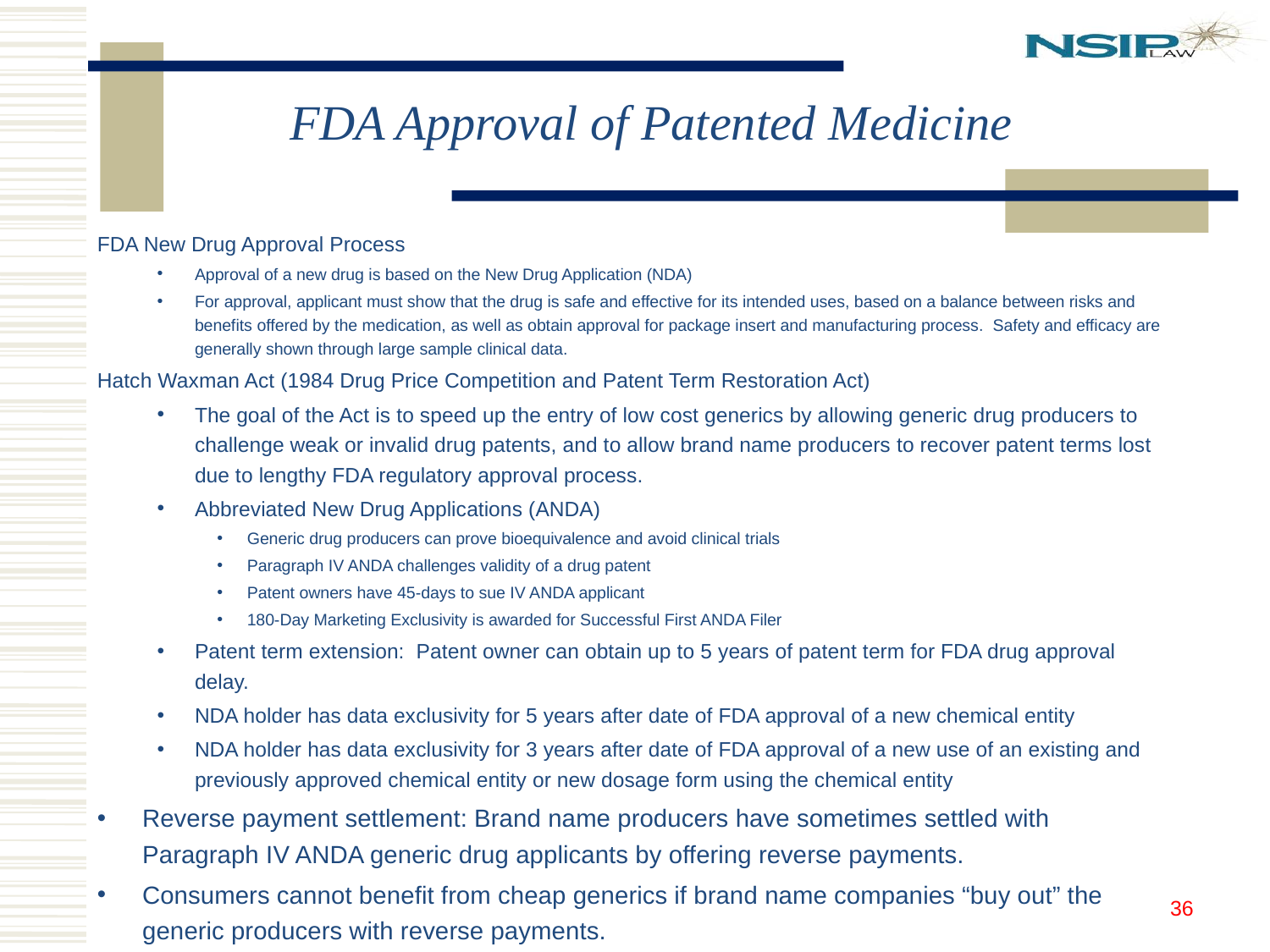

FDA Approval of Patented Medicine
FDA New Drug Approval Process
Approval of a new drug is based on the New Drug Application (NDA)
For approval, applicant must show that the drug is safe and effective for its intended uses, based on a balance between risks and benefits offered by the medication, as well as obtain approval for package insert and manufacturing process.  Safety and efficacy are generally shown through large sample clinical data.
Hatch Waxman Act (1984 Drug Price Competition and Patent Term Restoration Act)
The goal of the Act is to speed up the entry of low cost generics by allowing generic drug producers to challenge weak or invalid drug patents, and to allow brand name producers to recover patent terms lost due to lengthy FDA regulatory approval process.
Abbreviated New Drug Applications (ANDA)
Generic drug producers can prove bioequivalence and avoid clinical trials
Paragraph IV ANDA challenges validity of a drug patent
Patent owners have 45-days to sue IV ANDA applicant
180-Day Marketing Exclusivity is awarded for Successful First ANDA Filer
Patent term extension:  Patent owner can obtain up to 5 years of patent term for FDA drug approval delay.
NDA holder has data exclusivity for 5 years after date of FDA approval of a new chemical entity
NDA holder has data exclusivity for 3 years after date of FDA approval of a new use of an existing and previously approved chemical entity or new dosage form using the chemical entity
Reverse payment settlement: Brand name producers have sometimes settled with Paragraph IV ANDA generic drug applicants by offering reverse payments.
Consumers cannot benefit from cheap generics if brand name companies “buy out” the generic producers with reverse payments.

36